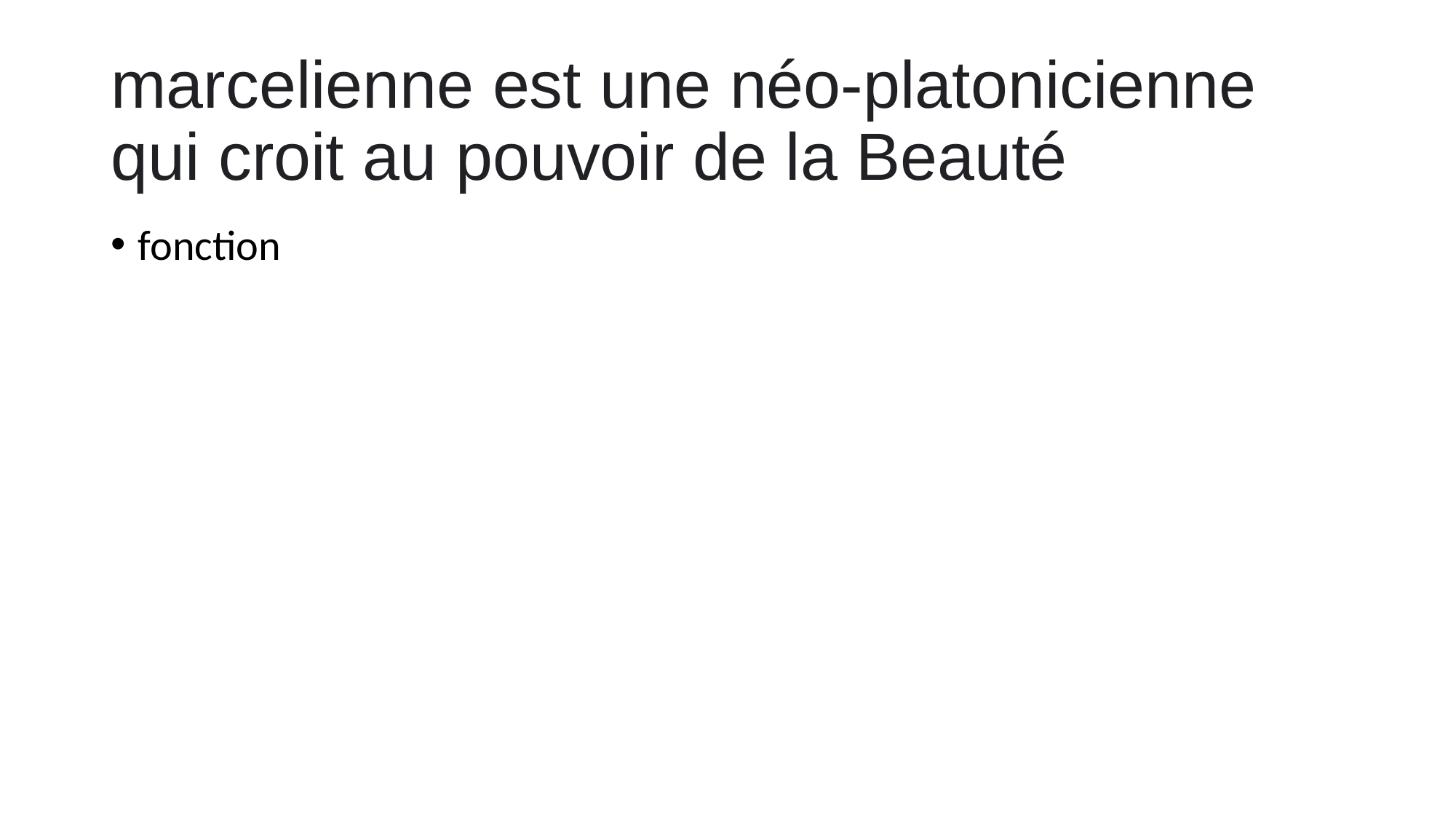

# marcelienne est une néo-platonicienne qui croit au pouvoir de la Beauté
fonction